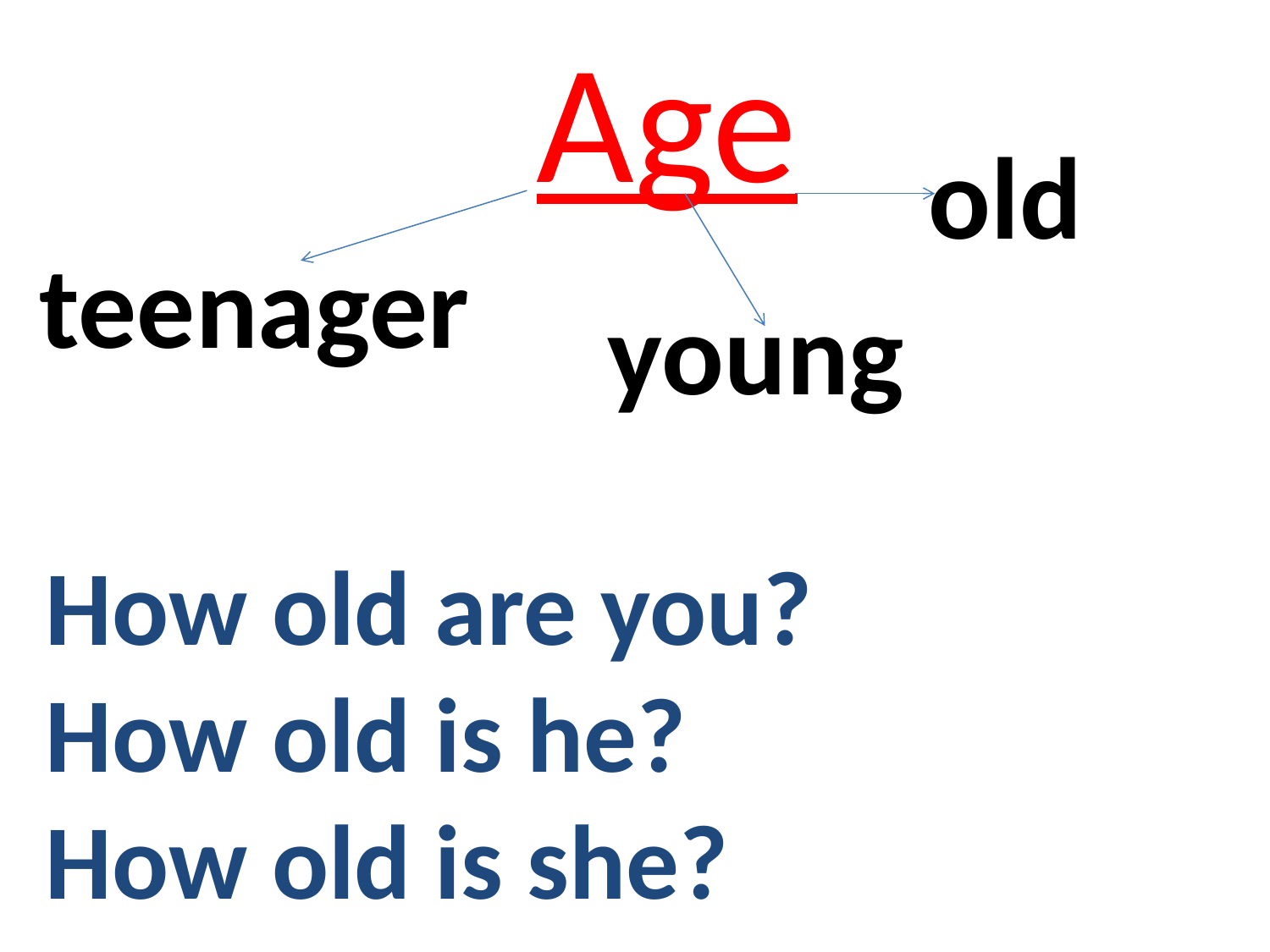

Age
old
teenager
young
How old are you?
How old is he?
How old is she?